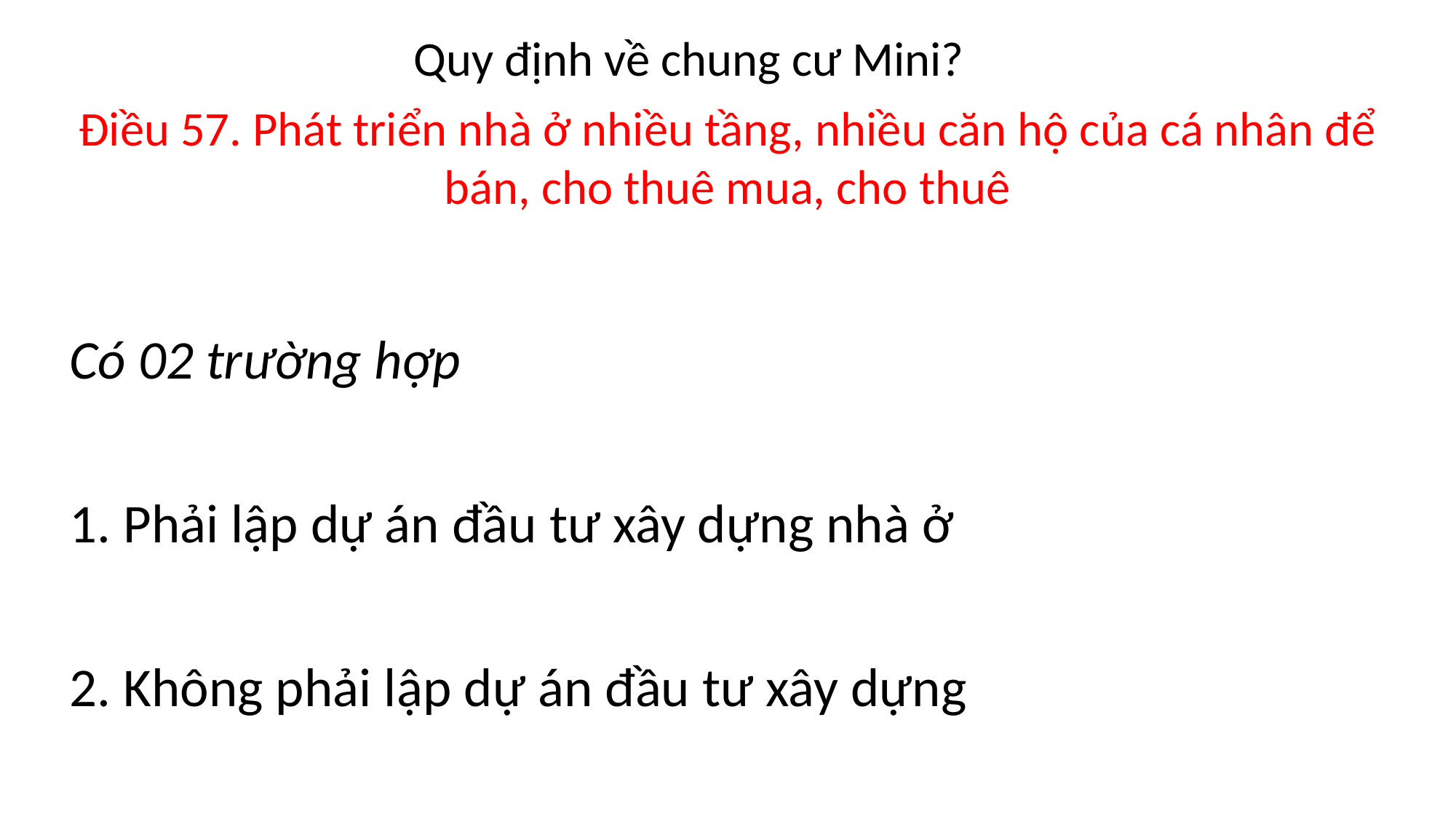

Quy định về chung cư Mini?
Điều 57. Phát triển nhà ở nhiều tầng, nhiều căn hộ của cá nhân để bán, cho thuê mua, cho thuê
Có 02 trường hợp
1. Phải lập dự án đầu tư xây dựng nhà ở
2. Không phải lập dự án đầu tư xây dựng